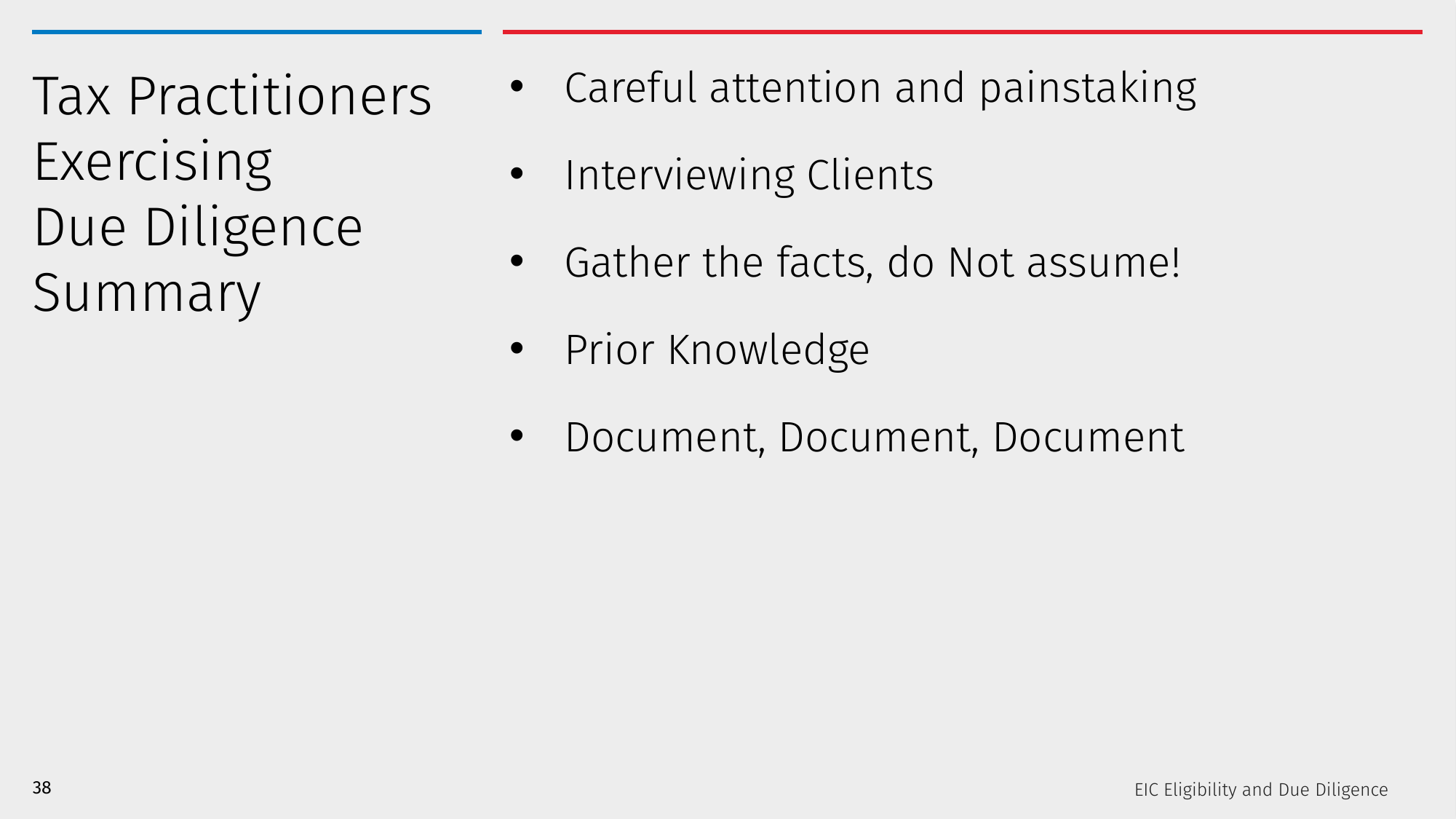

Careful attention and painstaking
Interviewing Clients
Gather the facts, do Not assume!
Prior Knowledge
Document, Document, Document
# Tax Practitioners Exercising Due Diligence Summary
38